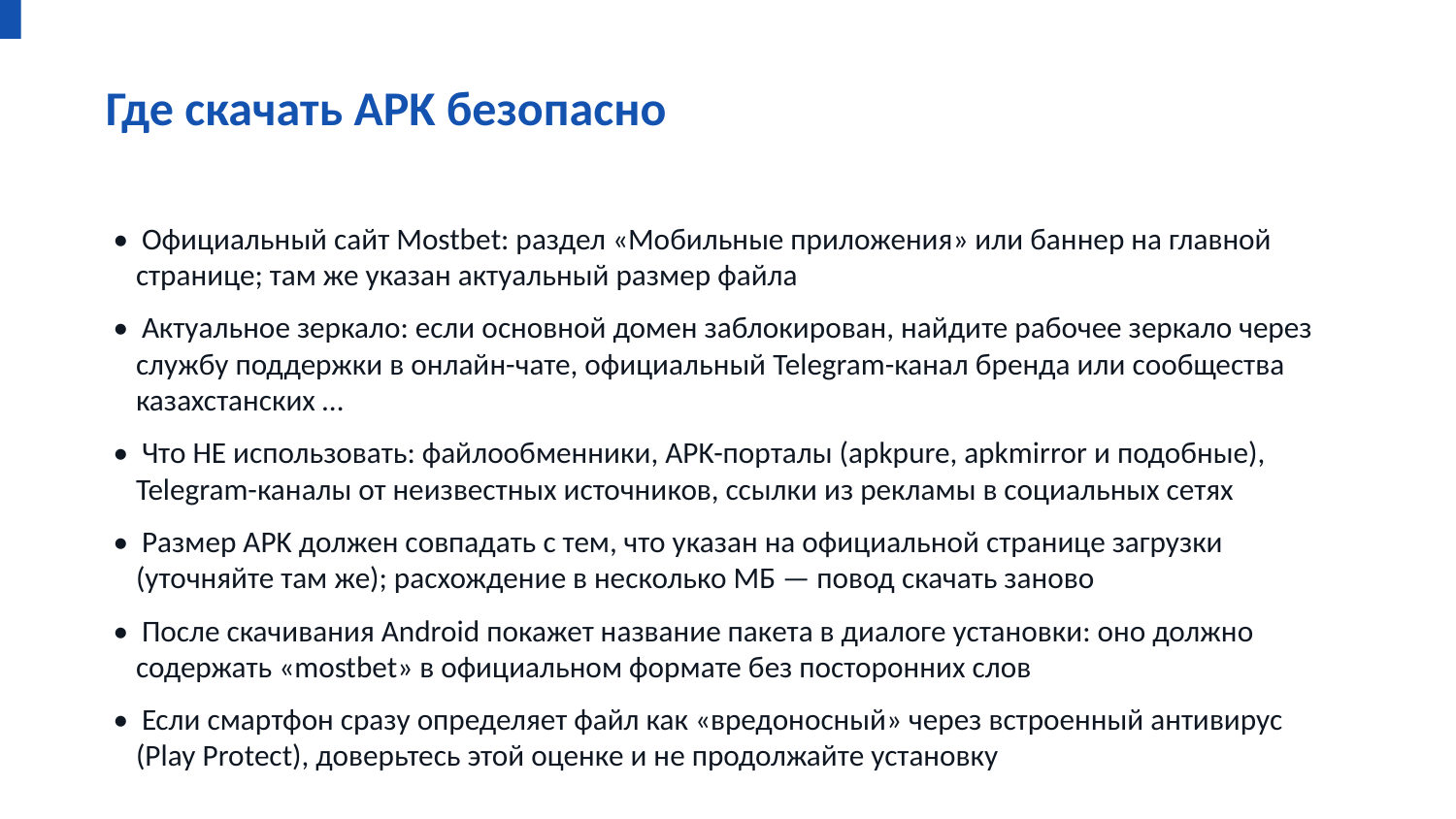

Где скачать APK безопасно
•  Официальный сайт Mostbet: раздел «Мобильные приложения» или баннер на главной странице; там же указан актуальный размер файла
•  Актуальное зеркало: если основной домен заблокирован, найдите рабочее зеркало через службу поддержки в онлайн-чате, официальный Telegram-канал бренда или сообщества казахстанских …
•  Что НЕ использовать: файлообменники, APK-порталы (apkpure, apkmirror и подобные), Telegram-каналы от неизвестных источников, ссылки из рекламы в социальных сетях
•  Размер APK должен совпадать с тем, что указан на официальной странице загрузки (уточняйте там же); расхождение в несколько МБ — повод скачать заново
•  После скачивания Android покажет название пакета в диалоге установки: оно должно содержать «mostbet» в официальном формате без посторонних слов
•  Если смартфон сразу определяет файл как «вредоносный» через встроенный антивирус (Play Protect), доверьтесь этой оценке и не продолжайте установку